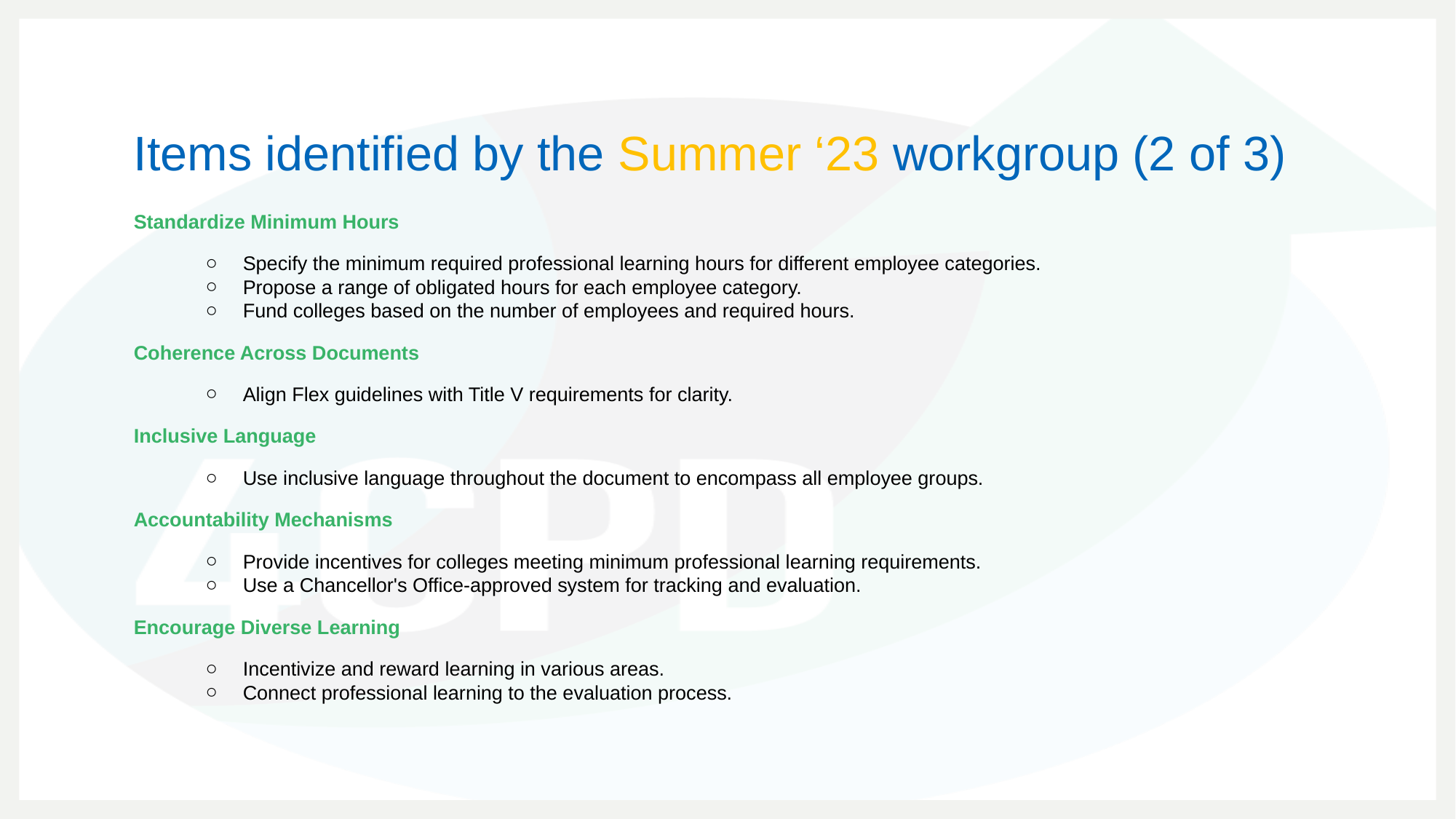

# Items identified by the Summer ‘23 workgroup (2 of 3)
Standardize Minimum Hours
Specify the minimum required professional learning hours for different employee categories.
Propose a range of obligated hours for each employee category.
Fund colleges based on the number of employees and required hours.
Coherence Across Documents
Align Flex guidelines with Title V requirements for clarity.
Inclusive Language
Use inclusive language throughout the document to encompass all employee groups.
Accountability Mechanisms
Provide incentives for colleges meeting minimum professional learning requirements.
Use a Chancellor's Office-approved system for tracking and evaluation.
Encourage Diverse Learning
Incentivize and reward learning in various areas.
Connect professional learning to the evaluation process.